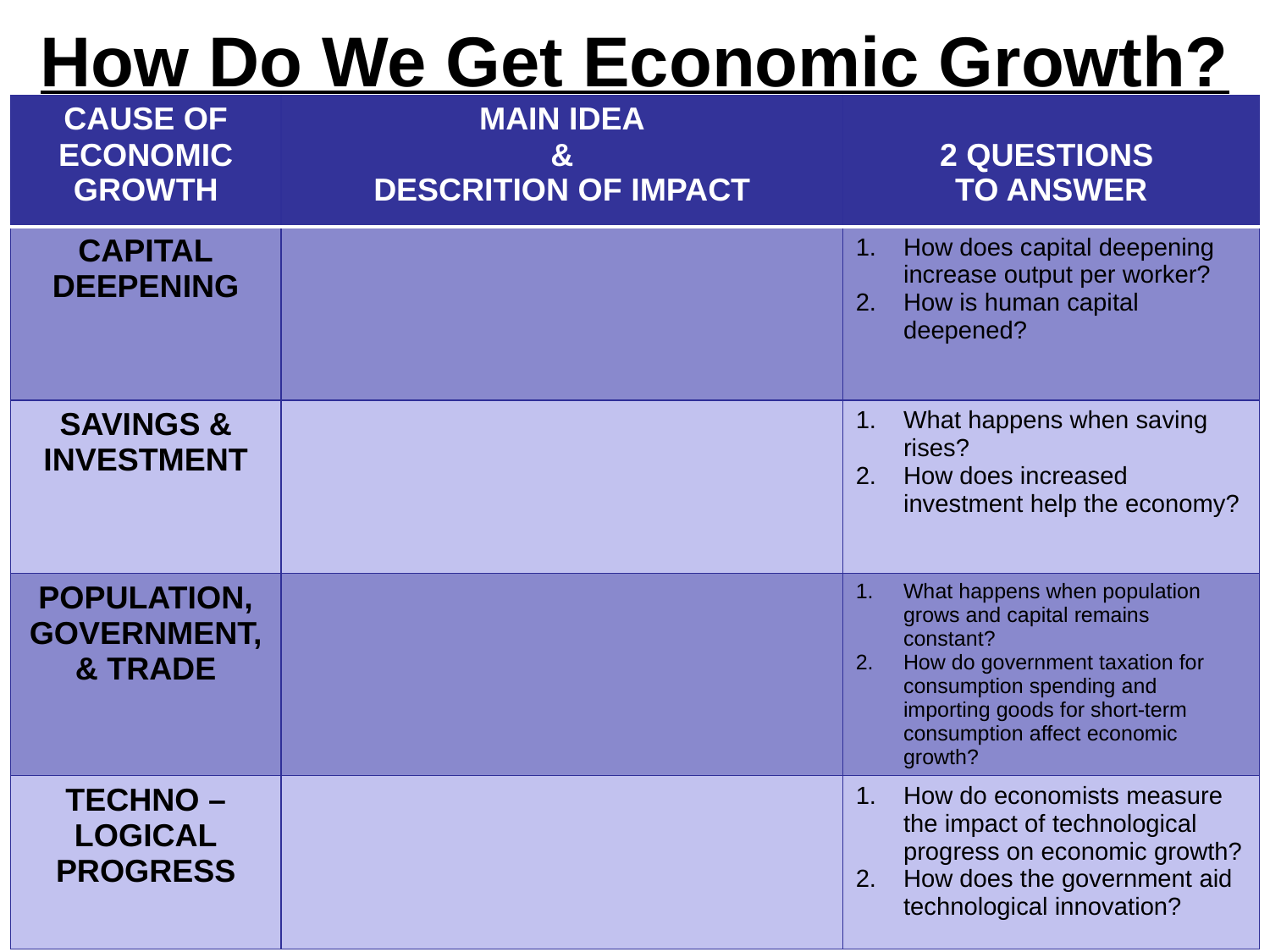

# How Do We Get Economic Growth?
| CAUSE OF ECONOMIC GROWTH | MAIN IDEA & DESCRITION OF IMPACT | 2 QUESTIONS TO ANSWER |
| --- | --- | --- |
| CAPITAL DEEPENING |  | How does capital deepening increase output per worker? How is human capital deepened? |
| SAVINGS & INVESTMENT |  | What happens when saving rises? How does increased investment help the economy? |
| POPULATION, GOVERNMENT, & TRADE |  | What happens when population grows and capital remains constant? How do government taxation for consumption spending and importing goods for short-term consumption affect economic growth? |
| TECHNO –LOGICAL PROGRESS |  | How do economists measure the impact of technological progress on economic growth? How does the government aid technological innovation? |